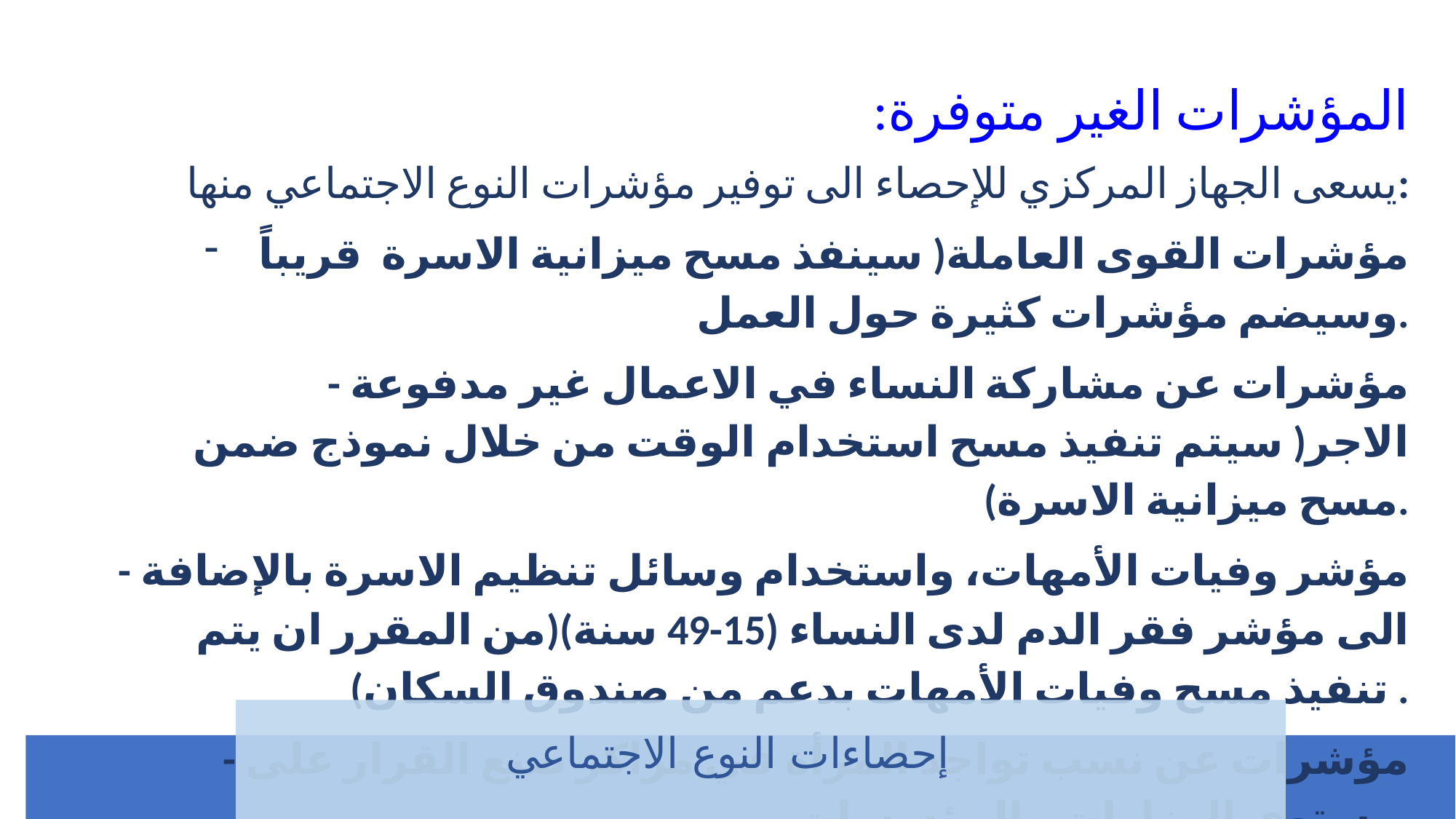

المؤشرات الغير متوفرة:
يسعى الجهاز المركزي للإحصاء الى توفير مؤشرات النوع الاجتماعي منها:
مؤشرات القوى العاملة( سينفذ مسح ميزانية الاسرة  قريباً وسيضم مؤشرات كثيرة حول العمل.
- مؤشرات عن مشاركة النساء في الاعمال غير مدفوعة الاجر( سيتم تنفيذ مسح استخدام الوقت من خلال نموذج ضمن مسح ميزانية الاسرة).
- مؤشر وفيات الأمهات، واستخدام وسائل تنظيم الاسرة بالإضافة الى مؤشر فقر الدم لدى النساء (15-49 سنة)(من المقرر ان يتم تنفيذ مسح وفيات الأمهات بدعم من صندوق السكان) .
- مؤشرات عن نسب تواجد المرأة في مراكز صنع القرار على مستوى الوزارات والمؤسسات.

إحصاءات النوع الاجتماعي